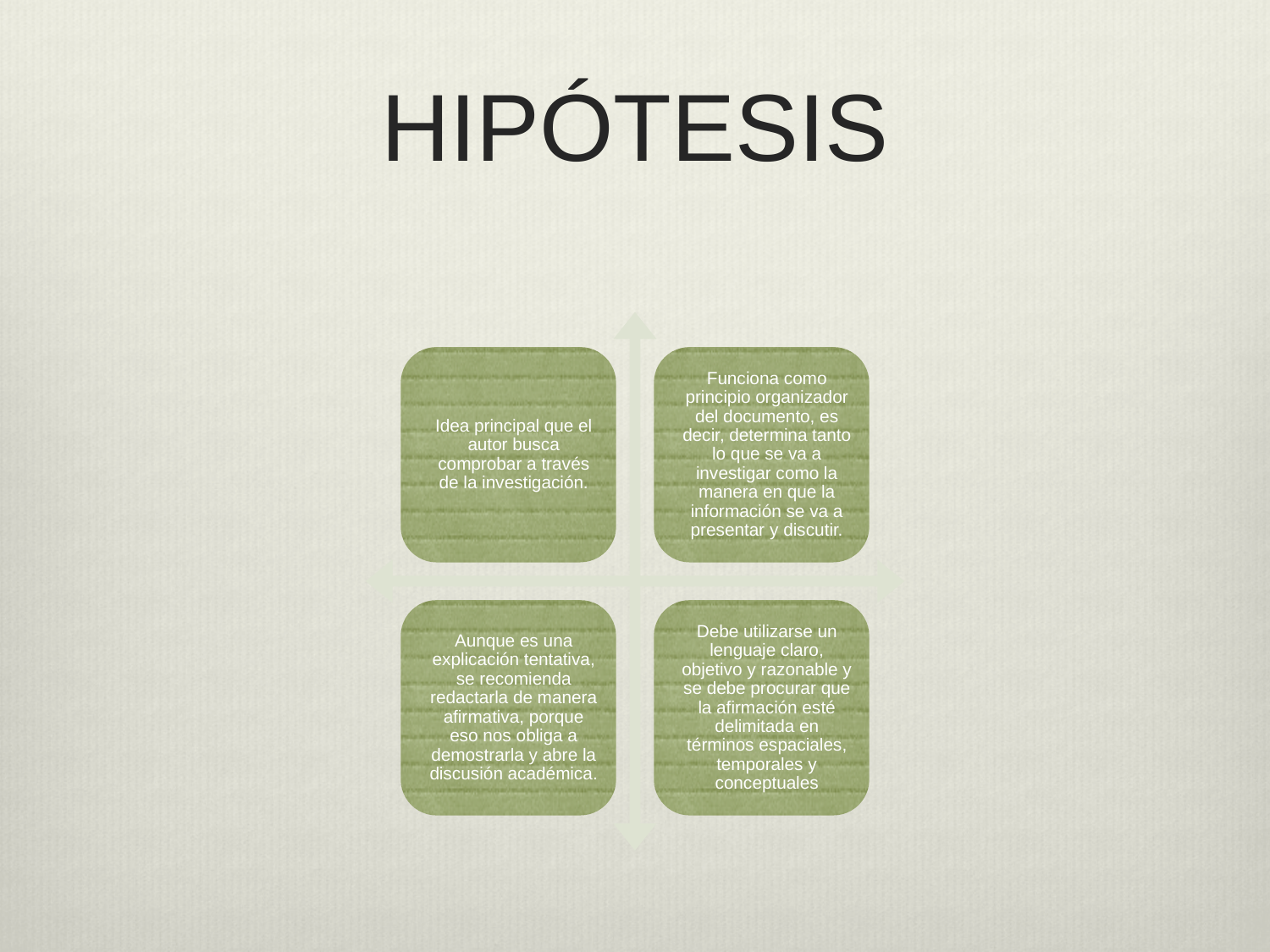

# HIPÓTESIS
Idea principal que el autor busca comprobar a través de la investigación.
Funciona como principio organizador del documento, es decir, determina tanto lo que se va a investigar como la manera en que la información se va a presentar y discutir.
Aunque es una explicación tentativa, se recomienda redactarla de manera afirmativa, porque eso nos obliga a demostrarla y abre la discusión académica.
Debe utilizarse un lenguaje claro, objetivo y razonable y se debe procurar que la afirmación esté delimitada en términos espaciales, temporales y conceptuales